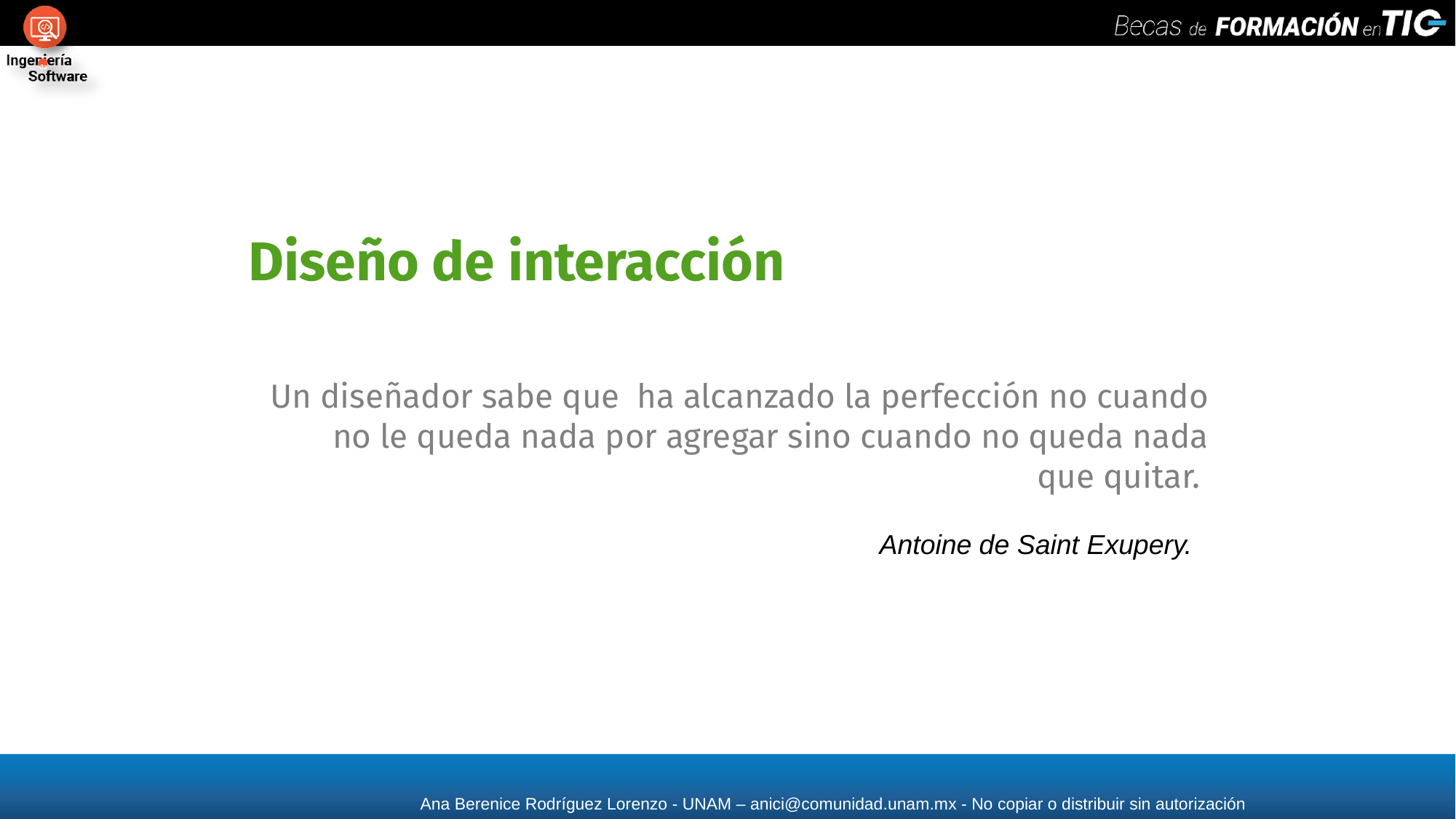

# Diseño de interacción

Un diseñador sabe que  ha alcanzado la perfección no cuando no le queda nada por agregar sino cuando no queda nada que quitar.

Antoine de Saint Exupery.
Ana Berenice Rodríguez Lorenzo - UNAM – anici@comunidad.unam.mx - No copiar o distribuir sin autorización